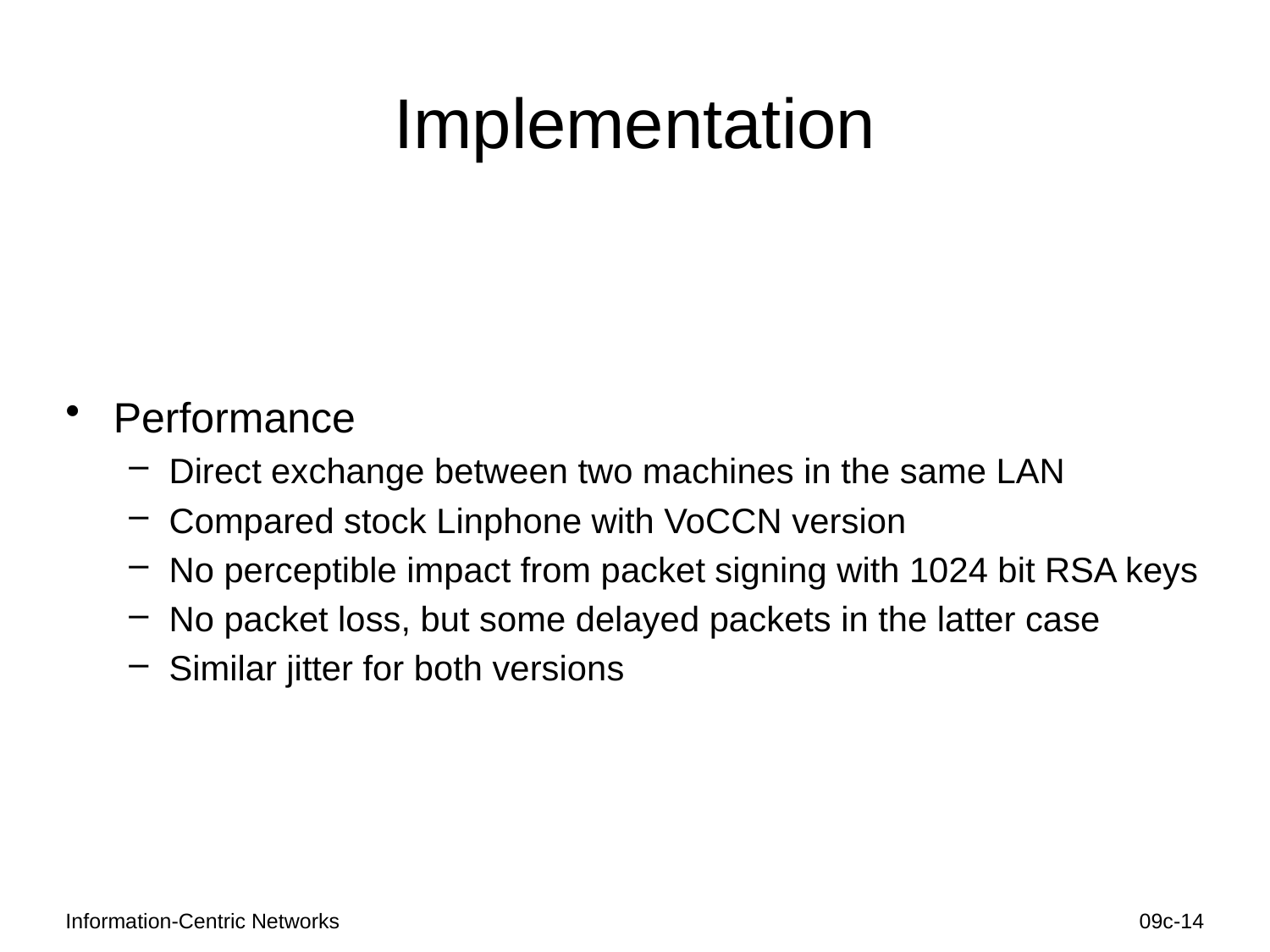

# Implementation
Performance
Direct exchange between two machines in the same LAN
Compared stock Linphone with VoCCN version
No perceptible impact from packet signing with 1024 bit RSA keys
No packet loss, but some delayed packets in the latter case
Similar jitter for both versions
Information-Centric Networks
09c-14